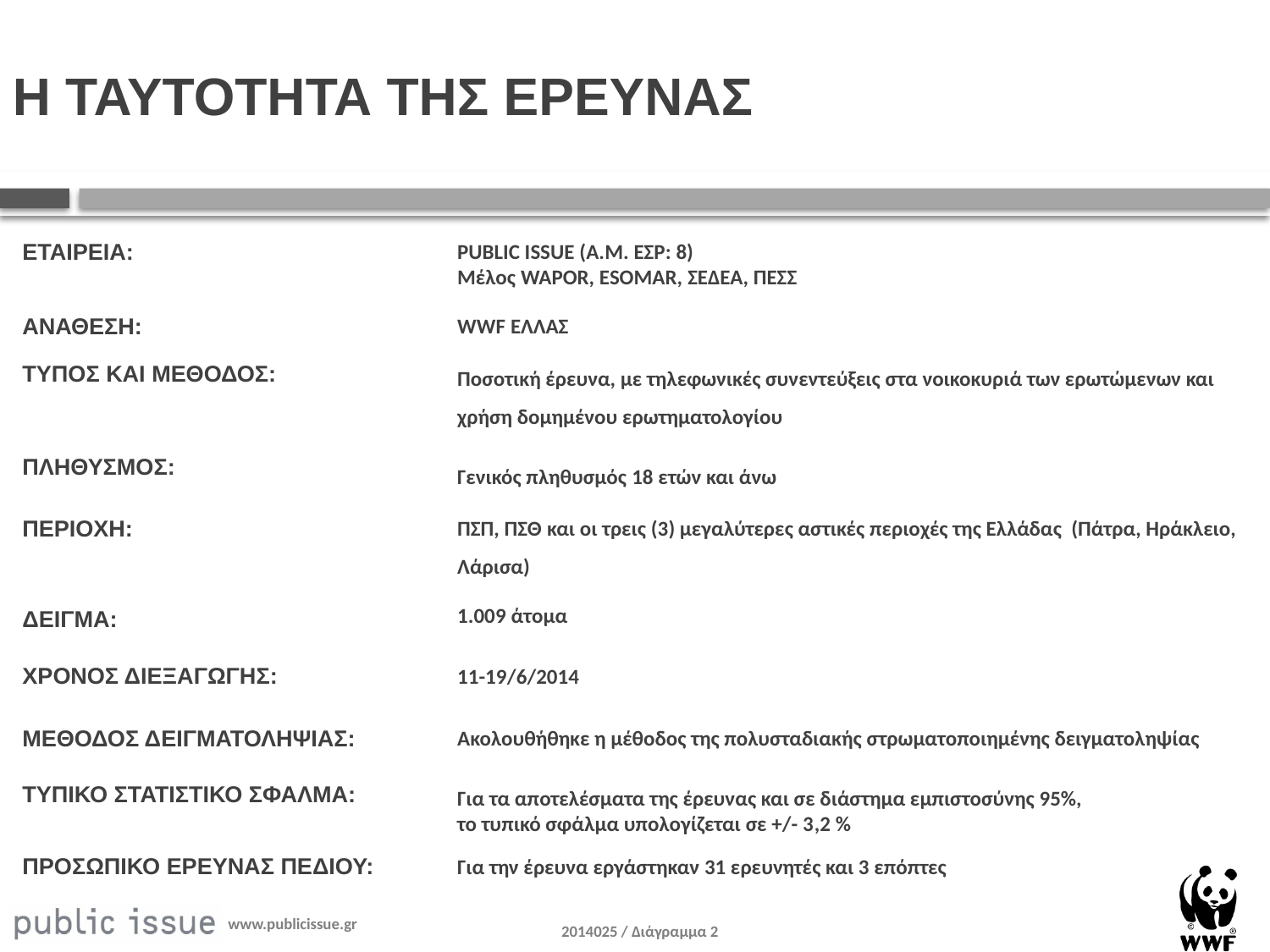

# Η ΤΑΥΤΟΤΗΤΑ ΤΗΣ ΕΡΕΥΝΑΣ
ΕΤΑΙΡΕΙΑ:
PUBLIC ISSUE (Α.Μ. ΕΣΡ: 8)
Μέλος WAPOR, ESOMAR, ΣΕΔΕΑ, ΠΕΣΣ
ΑΝΑΘΕΣΗ:
WWF ΕΛΛΑΣ
Ποσοτική έρευνα, με τηλεφωνικές συνεντεύξεις στα νοικοκυριά των ερωτώμενων και χρήση δομημένου ερωτηματολογίου
ΤΥΠΟΣ ΚΑΙ ΜΕΘΟΔΟΣ:
Γενικός πληθυσμός 18 ετών και άνω
ΠΛΗΘΥΣΜΟΣ:
ΠΣΠ, ΠΣΘ και οι τρεις (3) μεγαλύτερες αστικές περιοχές της Ελλάδας  (Πάτρα, Ηράκλειο, Λάρισα)
ΠΕΡΙΟΧΗ:
1.009 άτομα
ΔΕΙΓΜΑ:
11-19/6/2014
ΧΡΟΝΟΣ ΔΙΕΞΑΓΩΓΗΣ:
Ακολουθήθηκε η μέθοδος της πολυσταδιακής στρωματοποιημένης δειγματοληψίας
ΜΕΘΟΔΟΣ ΔΕΙΓΜΑΤΟΛΗΨΙΑΣ:
Για τα αποτελέσματα της έρευνας και σε διάστημα εμπιστοσύνης 95%,
το τυπικό σφάλμα υπολογίζεται σε +/- 3,2 %
ΤΥΠΙΚΟ ΣΤΑΤΙΣΤΙΚΟ ΣΦΑΛΜΑ:
ΠΡΟΣΩΠΙΚΟ ΕΡΕΥΝΑΣ ΠΕΔΙΟΥ:
Για την έρευνα εργάστηκαν 31 ερευνητές και 3 επόπτες